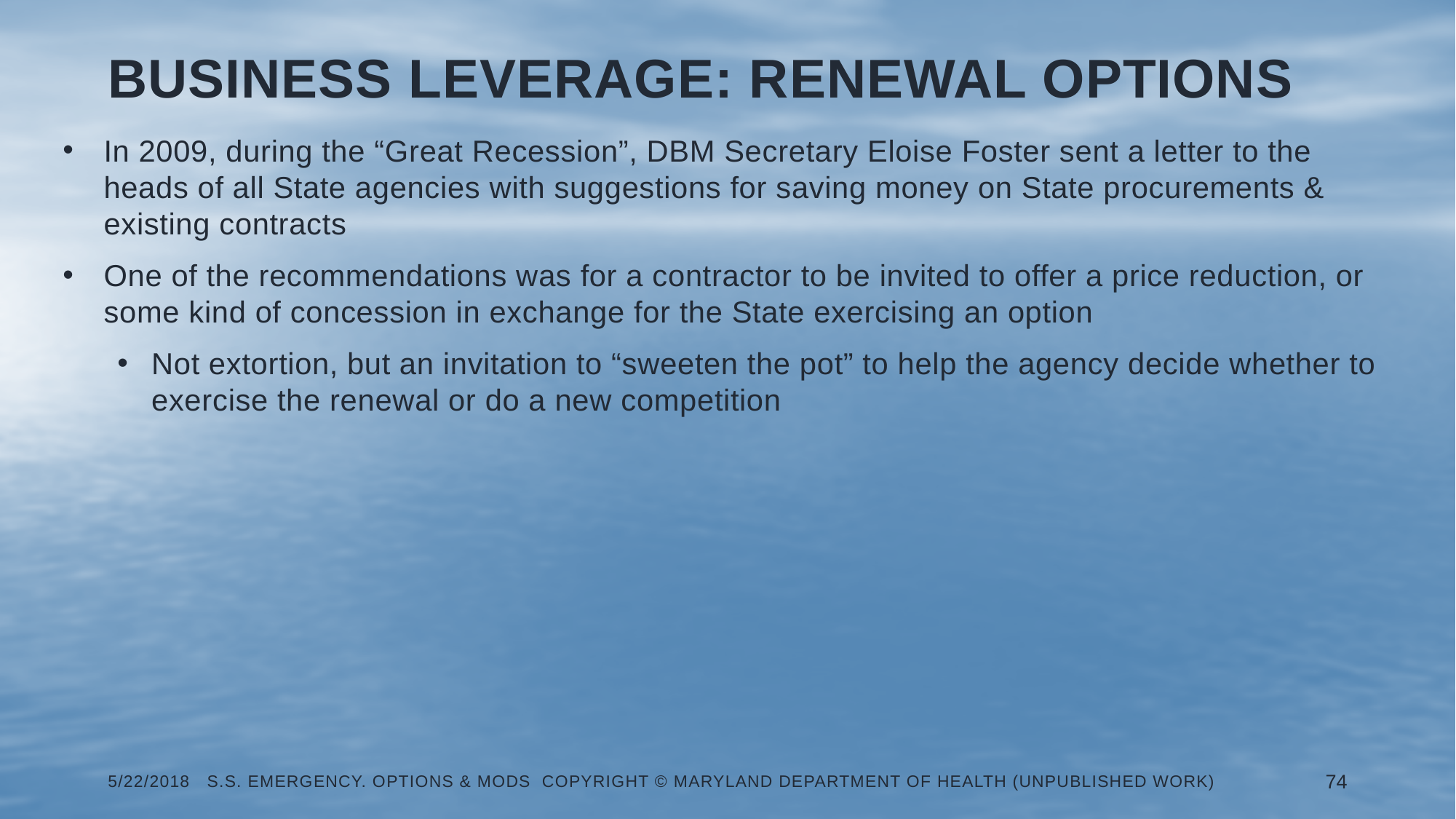

# Business Leverage: Renewal Options
In 2009, during the “Great Recession”, DBM Secretary Eloise Foster sent a letter to the heads of all State agencies with suggestions for saving money on State procurements & existing contracts
One of the recommendations was for a contractor to be invited to offer a price reduction, or some kind of concession in exchange for the State exercising an option
Not extortion, but an invitation to “sweeten the pot” to help the agency decide whether to exercise the renewal or do a new competition
5/22/2018   S.S. Emergency. Options & Mods  Copyright © Maryland Department of Health (Unpublished Work)
74